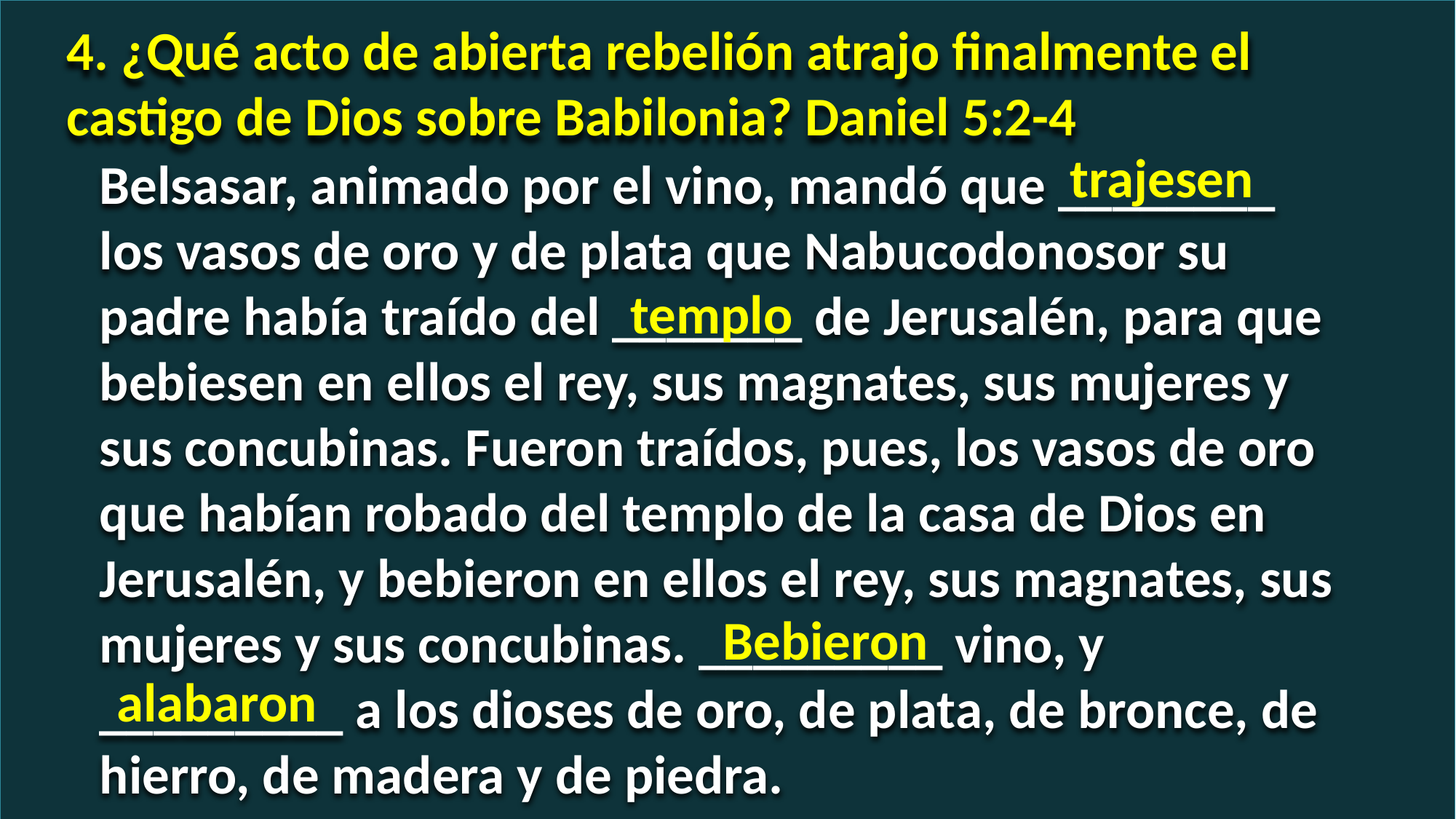

4. ¿Qué acto de abierta rebelión atrajo finalmente el castigo de Dios sobre Babilonia? Daniel 5:2-4
trajesen
Belsasar, animado por el vino, mandó que ________ los vasos de oro y de plata que Nabucodonosor su padre había traído del _______ de Jerusalén, para que bebiesen en ellos el rey, sus magnates, sus mujeres y sus concubinas. Fueron traídos, pues, los vasos de oro que habían robado del templo de la casa de Dios en Jerusalén, y bebieron en ellos el rey, sus magnates, sus mujeres y sus concubinas. _________ vino, y _________ a los dioses de oro, de plata, de bronce, de hierro, de madera y de piedra.
templo
Bebieron
alabaron